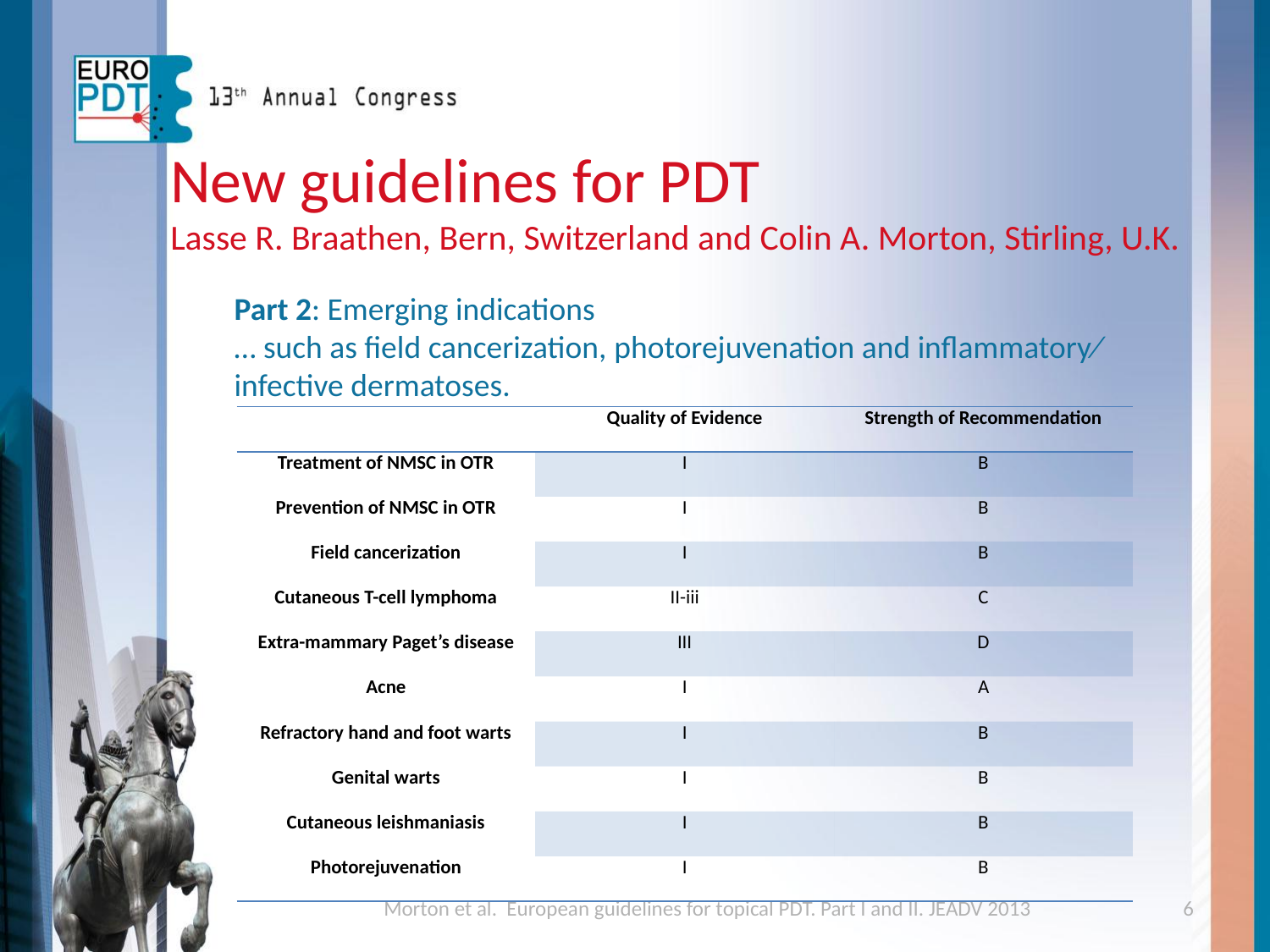

New guidelines for PDT
Lasse R. Braathen, Bern, Switzerland and Colin A. Morton, Stirling, U.K.
Part 2: Emerging indications
… such as field cancerization, photorejuvenation and inflammatory⁄ infective dermatoses.
|  | Quality of Evidence | Strength of Recommendation |
| --- | --- | --- |
| Treatment of NMSC in OTR | I | B |
| Prevention of NMSC in OTR | I | B |
| Field cancerization | I | B |
| Cutaneous T-cell lymphoma | II-iii | C |
| Extra-mammary Paget’s disease | III | D |
| Acne | I | A |
| Refractory hand and foot warts | I | B |
| Genital warts | I | B |
| Cutaneous leishmaniasis | I | B |
| Photorejuvenation | I | B |
 Morton et al.  European guidelines for topical PDT. Part I and II. JEADV 2013
6